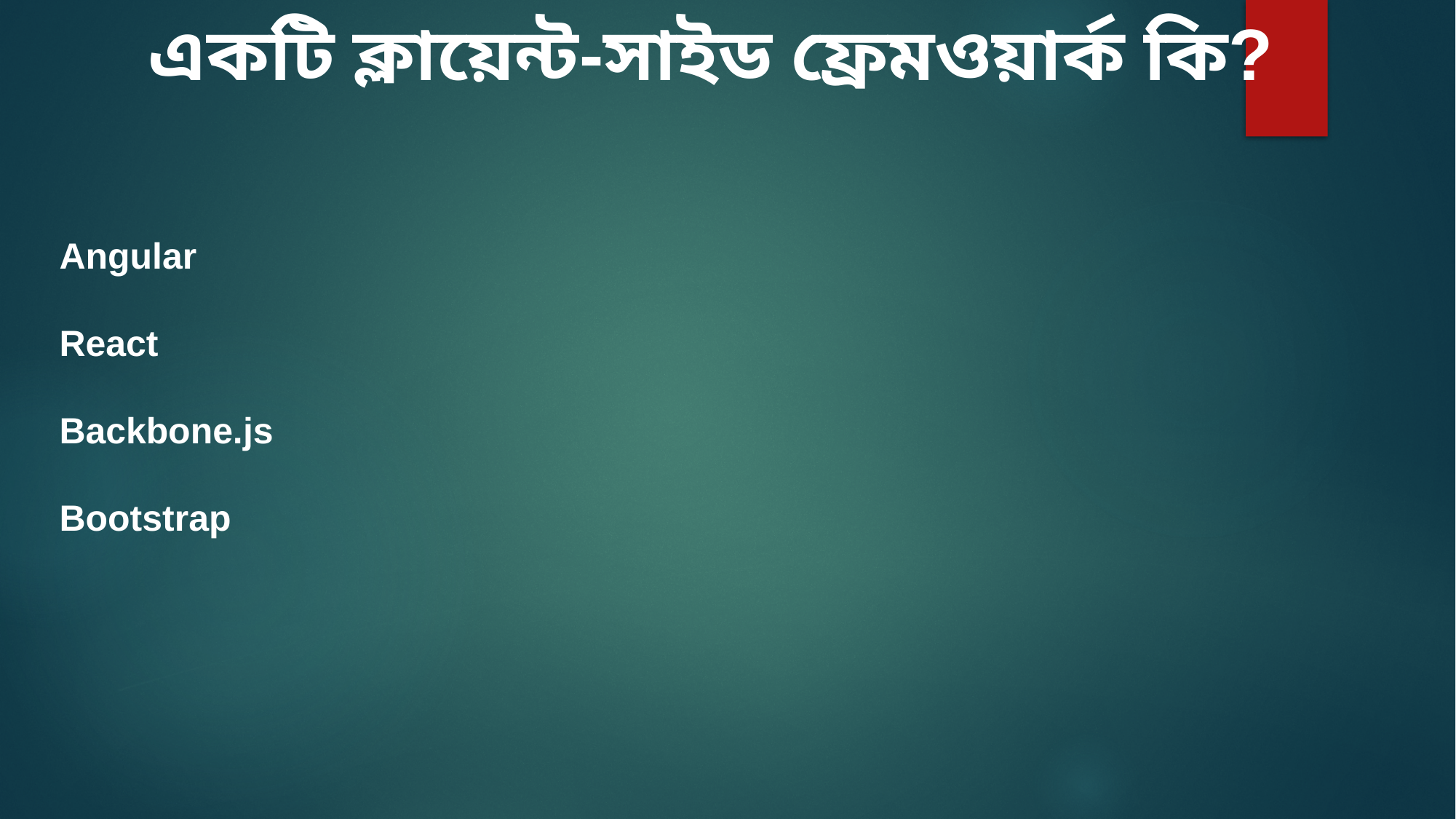

একটি ক্লায়েন্ট-সাইড ফ্রেমওয়ার্ক কি?
Angular

React

Backbone.js

Bootstrap